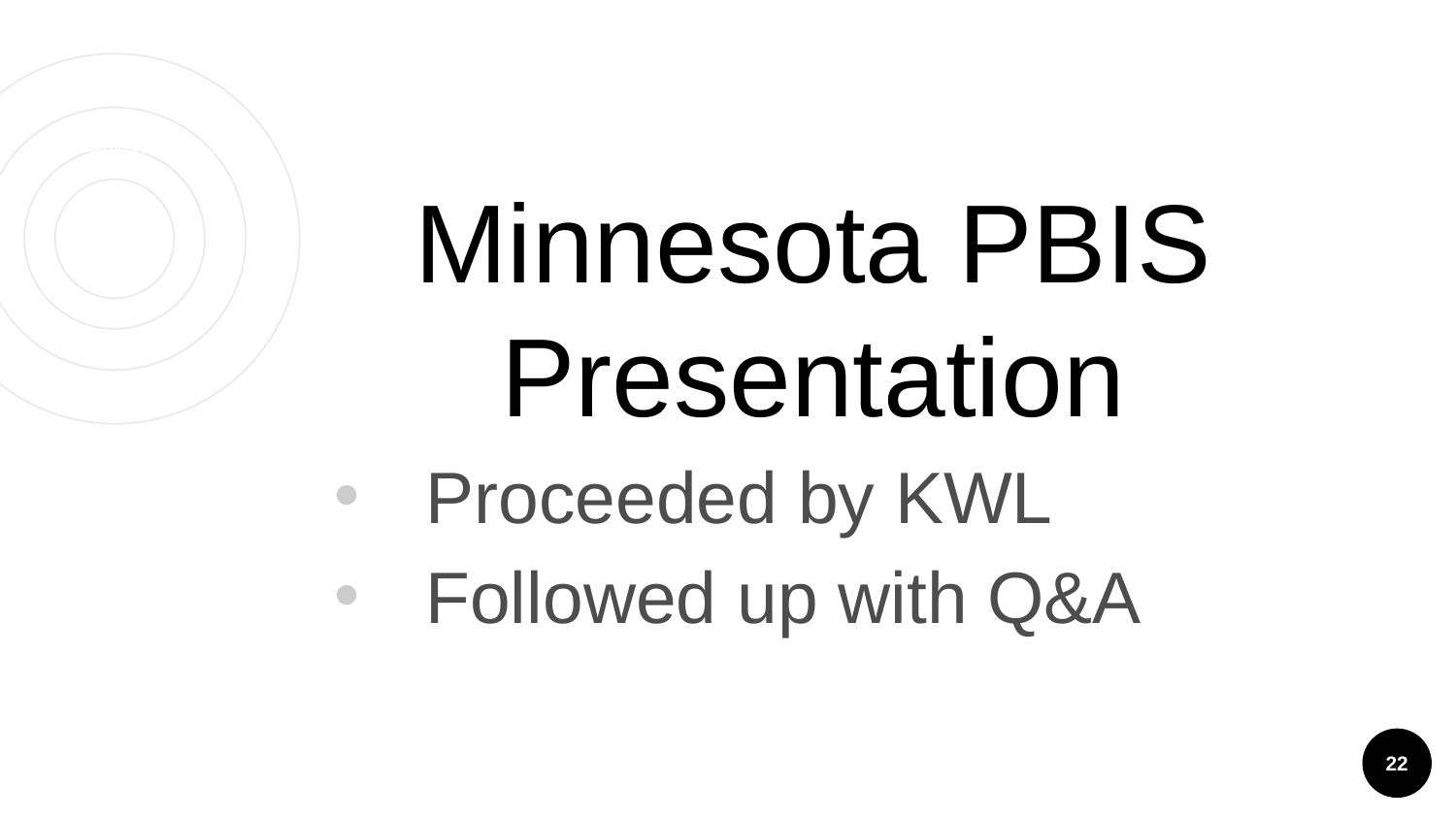

# MN PBIS Presentation
Minnesota PBIS Presentation
Proceeded by KWL
Followed up with Q&A

22